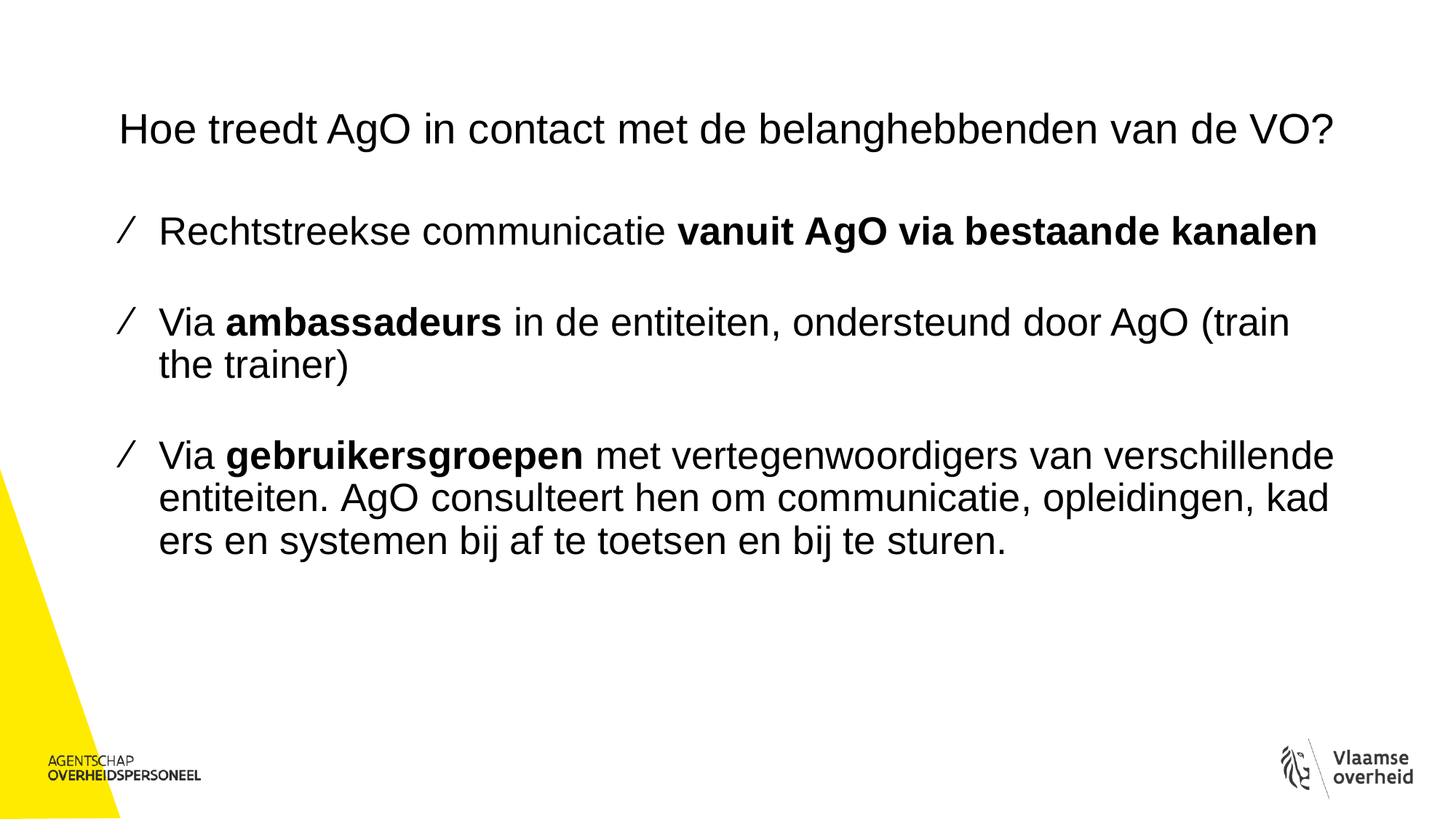

# Hoe treedt AgO in contact met de belanghebbenden van de VO?
Rechtstreekse communicatie vanuit AgO via bestaande kanalen

Via ambassadeurs in de entiteiten, ondersteund door AgO (train the trainer)

Via gebruikersgroepen met vertegenwoordigers van verschillende 
entiteiten. AgO consulteert hen om communicatie, opleidingen, kaders en systemen bij af te toetsen en bij te sturen.